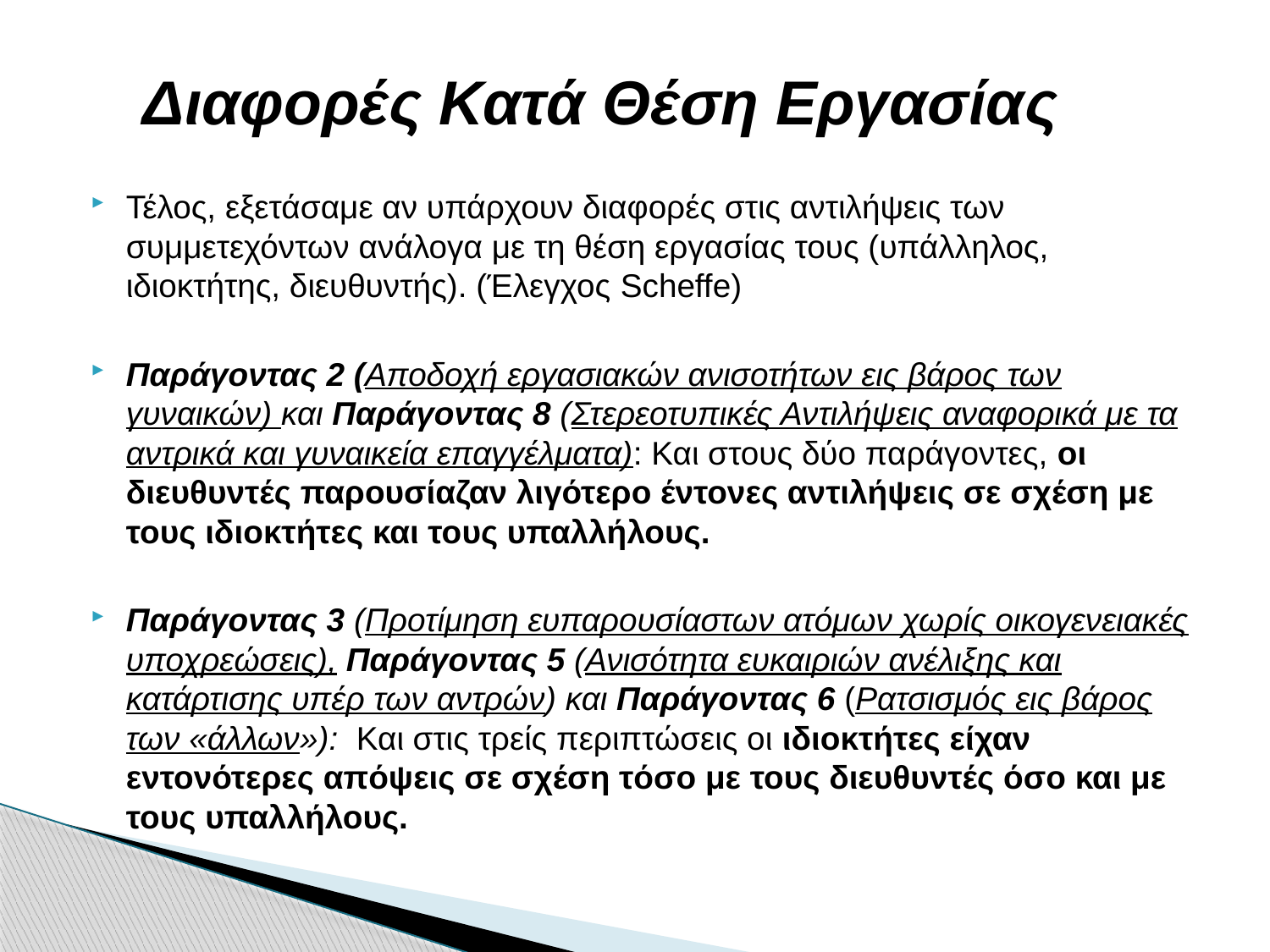

#
Διαφορές Κατά Θέση Εργασίας

Τέλος, εξετάσαμε αν υπάρχουν διαφορές στις αντιλήψεις των συμμετεχόντων ανάλογα με τη θέση εργασίας τους (υπάλληλος, ιδιοκτήτης, διευθυντής). (Έλεγχος Scheffe)

Παράγοντας 2 (Αποδοχή εργασιακών ανισοτήτων εις βάρος των γυναικών) και Παράγοντας 8 (Στερεοτυπικές Αντιλήψεις αναφορικά με τα αντρικά και γυναικεία επαγγέλματα): Και στους δύο παράγοντες, οι διευθυντές παρουσίαζαν λιγότερο έντονες αντιλήψεις σε σχέση με τους ιδιοκτήτες και τους υπαλλήλους.

Παράγοντας 3 (Προτίμηση ευπαρουσίαστων ατόμων χωρίς οικογενειακές υποχρεώσεις), Παράγοντας 5 (Ανισότητα ευκαιριών ανέλιξης και κατάρτισης υπέρ των αντρών) και Παράγοντας 6 (Ρατσισμός εις βάρος των «άλλων»):  Και στις τρείς περιπτώσεις οι ιδιοκτήτες είχαν εντονότερες απόψεις σε σχέση τόσο με τους διευθυντές όσο και με τους υπαλλήλους.